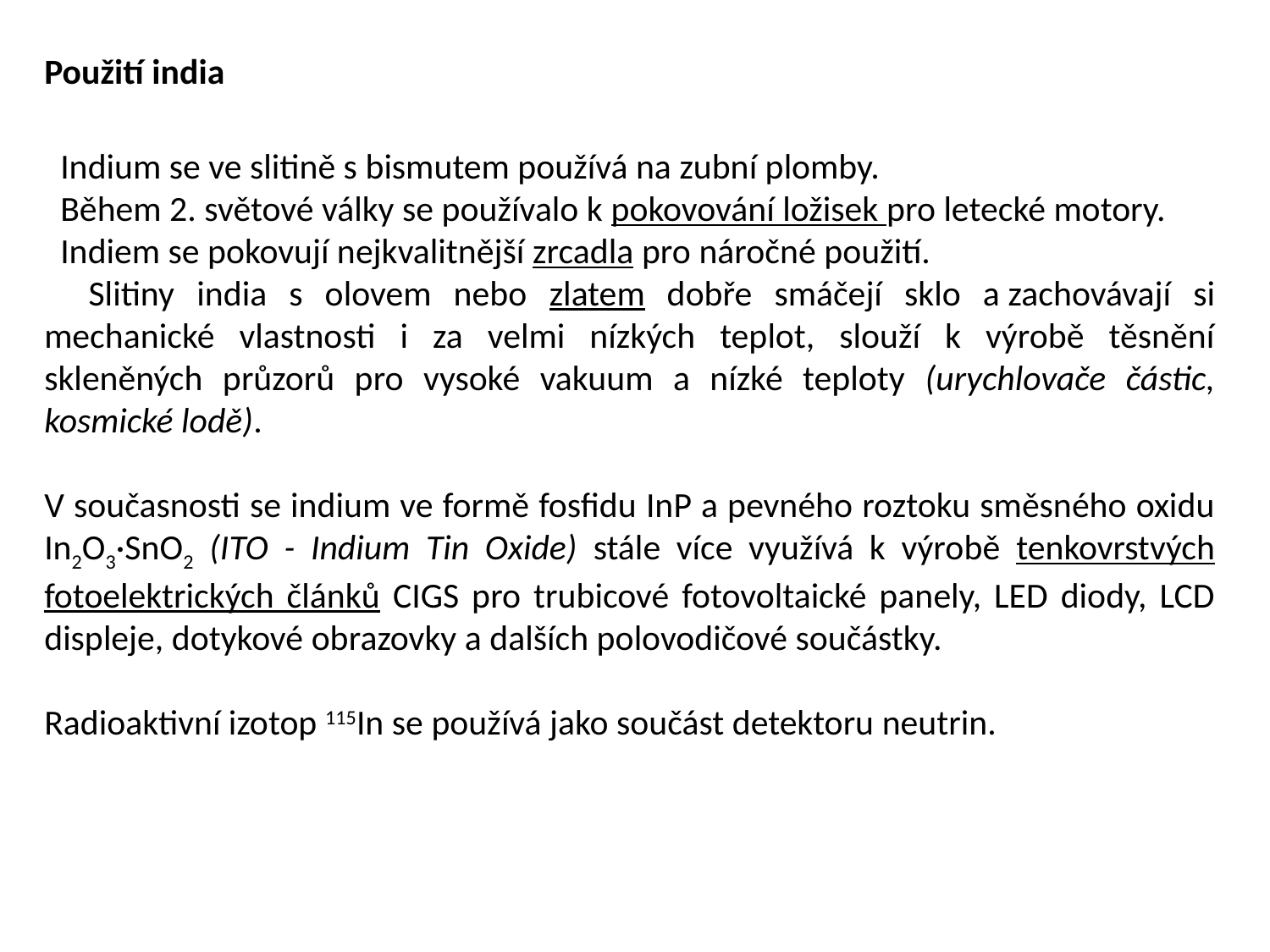

Použití india
  Indium se ve slitině s bismutem používá na zubní plomby.
  Během 2. světové války se používalo k pokovování ložisek pro letecké motory.
  Indiem se pokovují nejkvalitnější zrcadla pro náročné použití.
  Slitiny india s olovem nebo zlatem dobře smáčejí sklo a zachovávají si mechanické vlastnosti i za velmi nízkých teplot, slouží k výrobě těsnění skleněných průzorů pro vysoké vakuum a nízké teploty (urychlovače částic, kosmické lodě).

V současnosti se indium ve formě fosfidu InP a pevného roztoku směsného oxidu In2O3·SnO2 (ITO - Indium Tin Oxide) stále více využívá k výrobě tenkovrstvých fotoelektrických článků CIGS pro trubicové fotovoltaické panely, LED diody, LCD displeje, dotykové obrazovky a dalších polovodičové součástky.

Radioaktivní izotop 115In se používá jako součást detektoru neutrin.